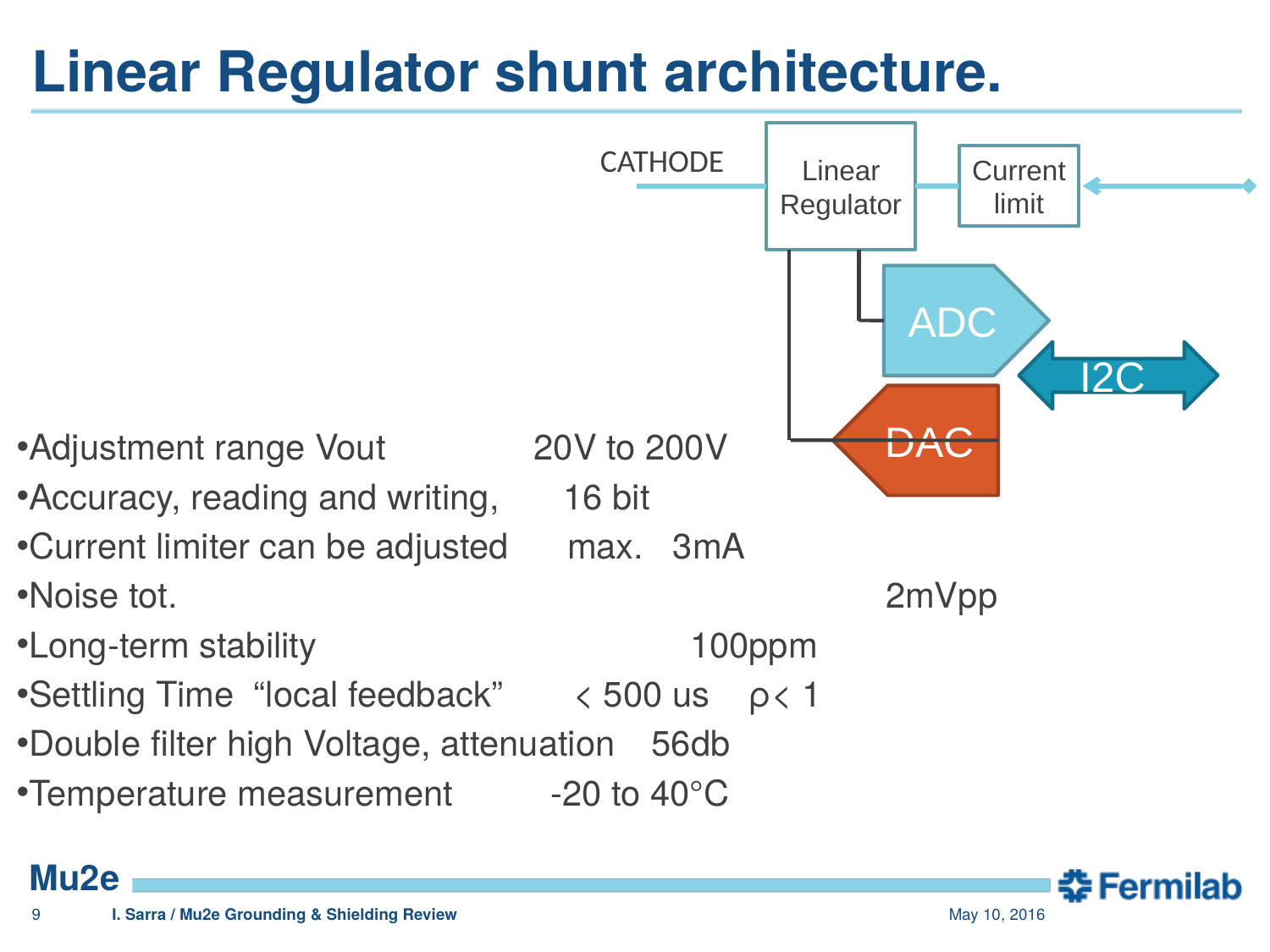

# Linear Regulator shunt architecture.
Linear
Regulator
CATHODE
Current limit
ADC
I2C
DAC

Adjustment range Vout	              20V to 200V
Accuracy, reading and writing,	    16 bit
Current limiter can be adjusted      max.   3mA
Noise tot.					           2mVpp
Long-term stability		                 100ppm
Settling Time  “local feedback”	     < 500 us    ρ< 1
Double filter high Voltage, attenuation	56db
Temperature measurement          -20 to 40°C
9
I. Sarra / Mu2e Grounding & Shielding Review
May 10, 2016